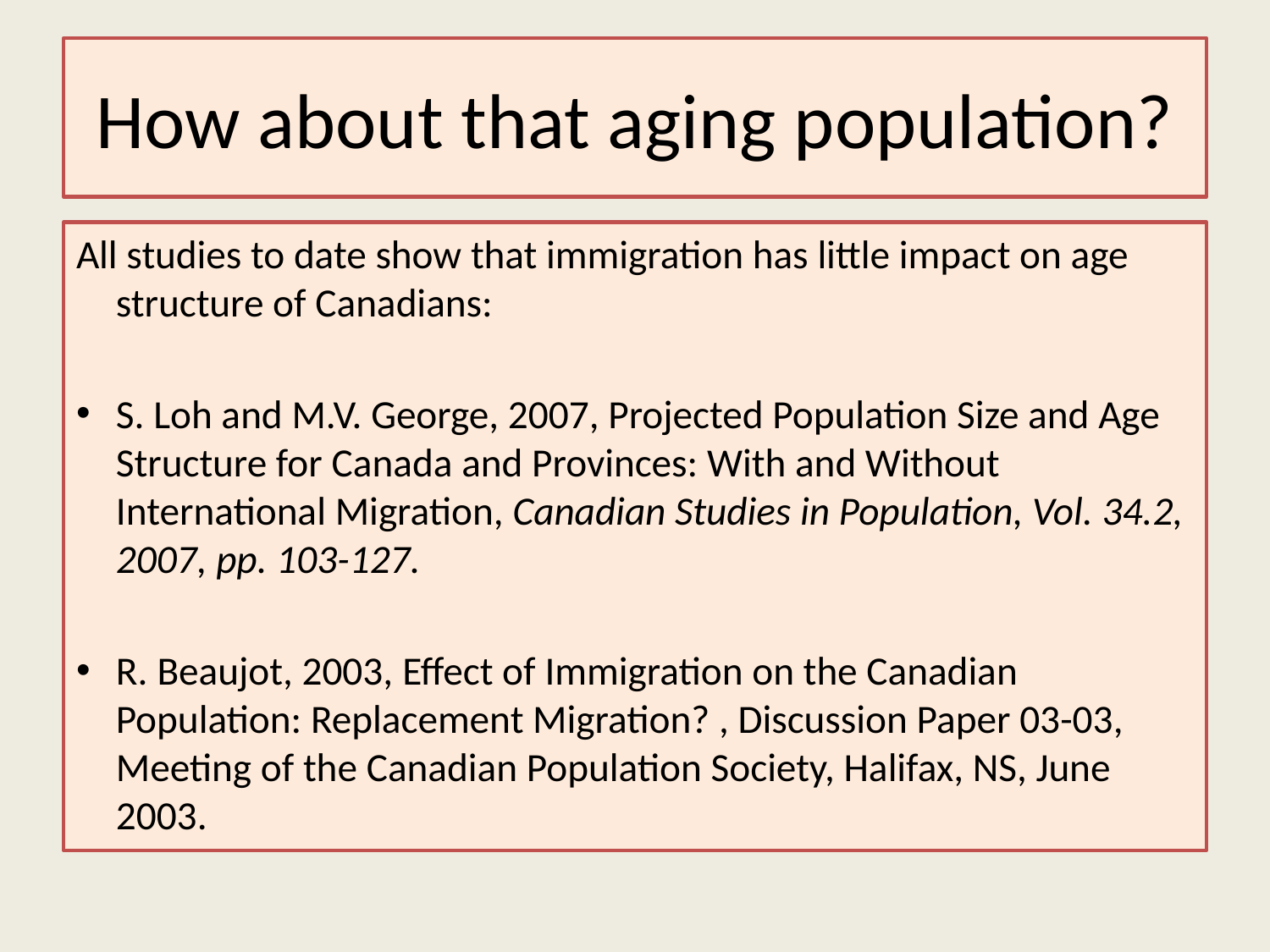

# How about that aging population?
All studies to date show that immigration has little impact on age structure of Canadians:

S. Loh and M.V. George, 2007, Projected Population Size and Age Structure for Canada and Provinces: With and Without International Migration, Canadian Studies in Population, Vol. 34.2, 2007, pp. 103-127.

R. Beaujot, 2003, Effect of Immigration on the Canadian Population: Replacement Migration? , Discussion Paper 03-03, Meeting of the Canadian Population Society, Halifax, NS, June 2003.